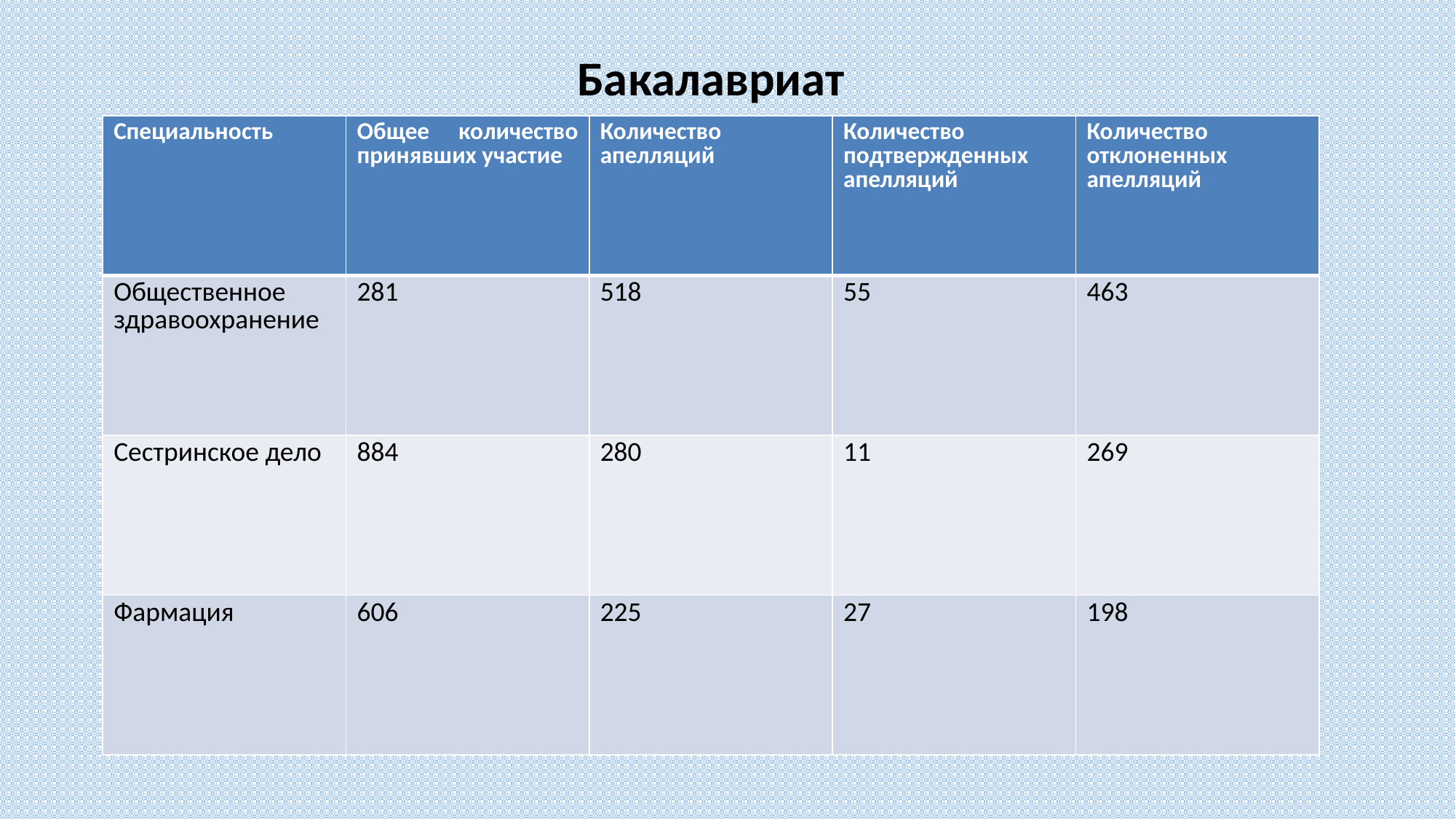

Бакалавриат
| Специальность | Общее количество принявших участие | Количество апелляций | Количество подтвержденных апелляций | Количество отклоненных апелляций |
| --- | --- | --- | --- | --- |
| Общественное здравоохранение | 281 | 518 | 55 | 463 |
| Сестринское дело | 884 | 280 | 11 | 269 |
| Фармация | 606 | 225 | 27 | 198 |